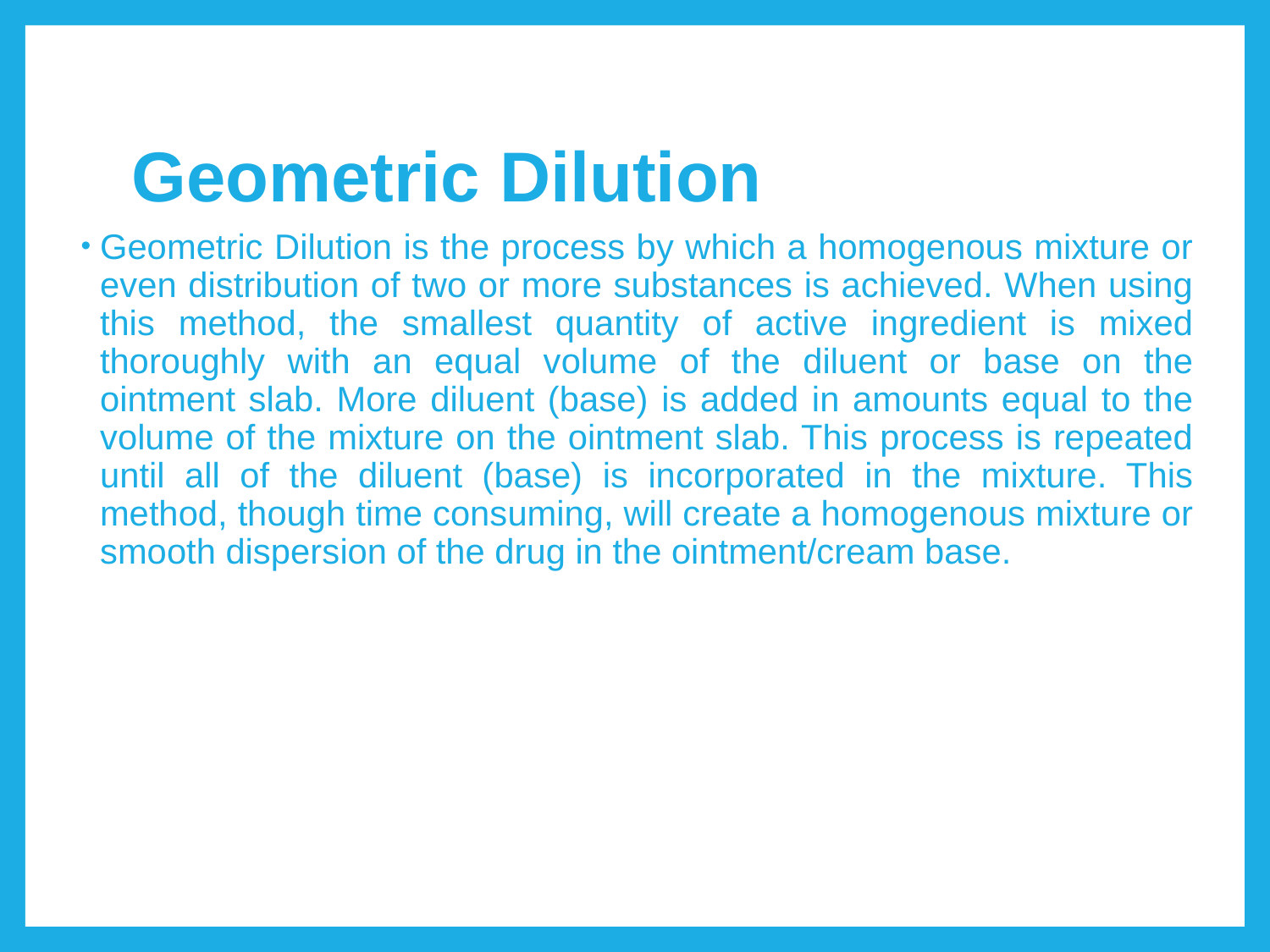

# Geometric Dilution
Geometric Dilution is the process by which a homogenous mixture or even distribution of two or more substances is achieved. When using this method, the smallest quantity of active ingredient is mixed thoroughly with an equal volume of the diluent or base on the ointment slab. More diluent (base) is added in amounts equal to the volume of the mixture on the ointment slab. This process is repeated until all of the diluent (base) is incorporated in the mixture. This method, though time consuming, will create a homogenous mixture or smooth dispersion of the drug in the ointment/cream base.